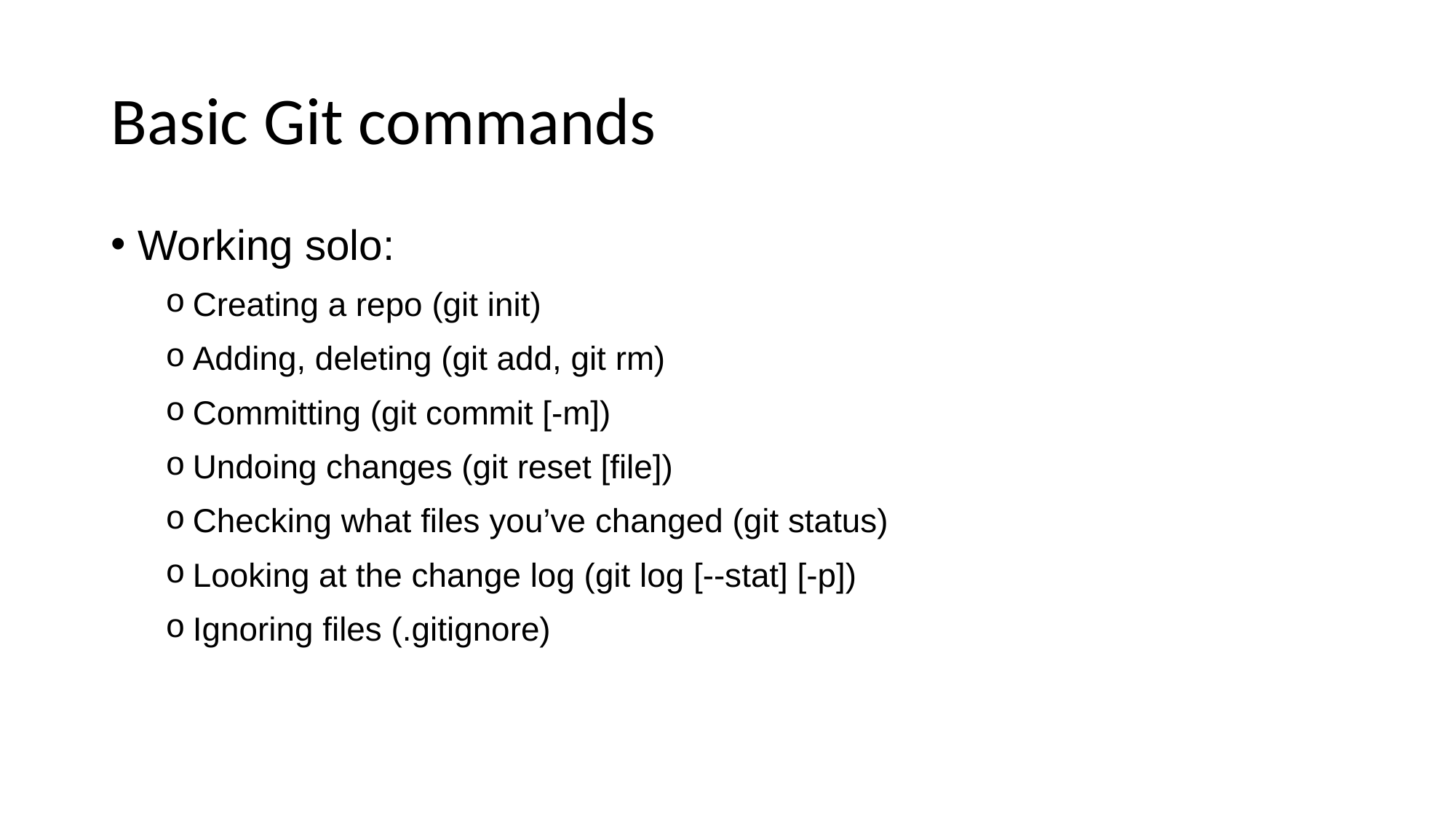

# Basic Git commands
Working solo:
Creating a repo (git init)
Adding, deleting (git add, git rm)
Committing (git commit [-m])
Undoing changes (git reset [file])
Checking what files you’ve changed (git status)
Looking at the change log (git log [--stat] [-p])
Ignoring files (.gitignore)